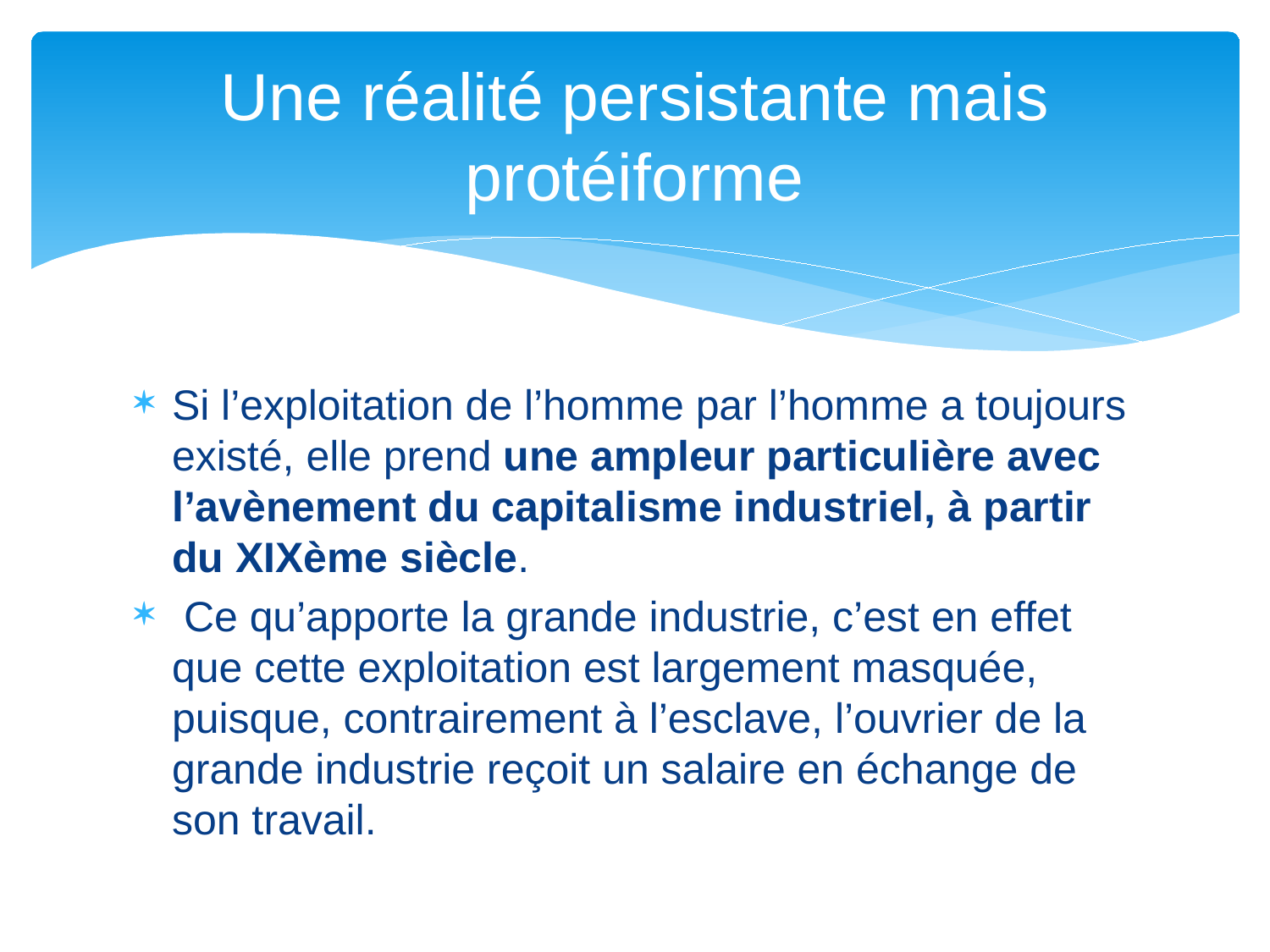

# Une réalité persistante mais protéiforme
Si l’exploitation de l’homme par l’homme a toujours existé, elle prend une ampleur particulière avec l’avènement du capitalisme industriel, à partir du XIXème siècle.
 Ce qu’apporte la grande industrie, c’est en effet que cette exploitation est largement masquée, puisque, contrairement à l’esclave, l’ouvrier de la grande industrie reçoit un salaire en échange de son travail.